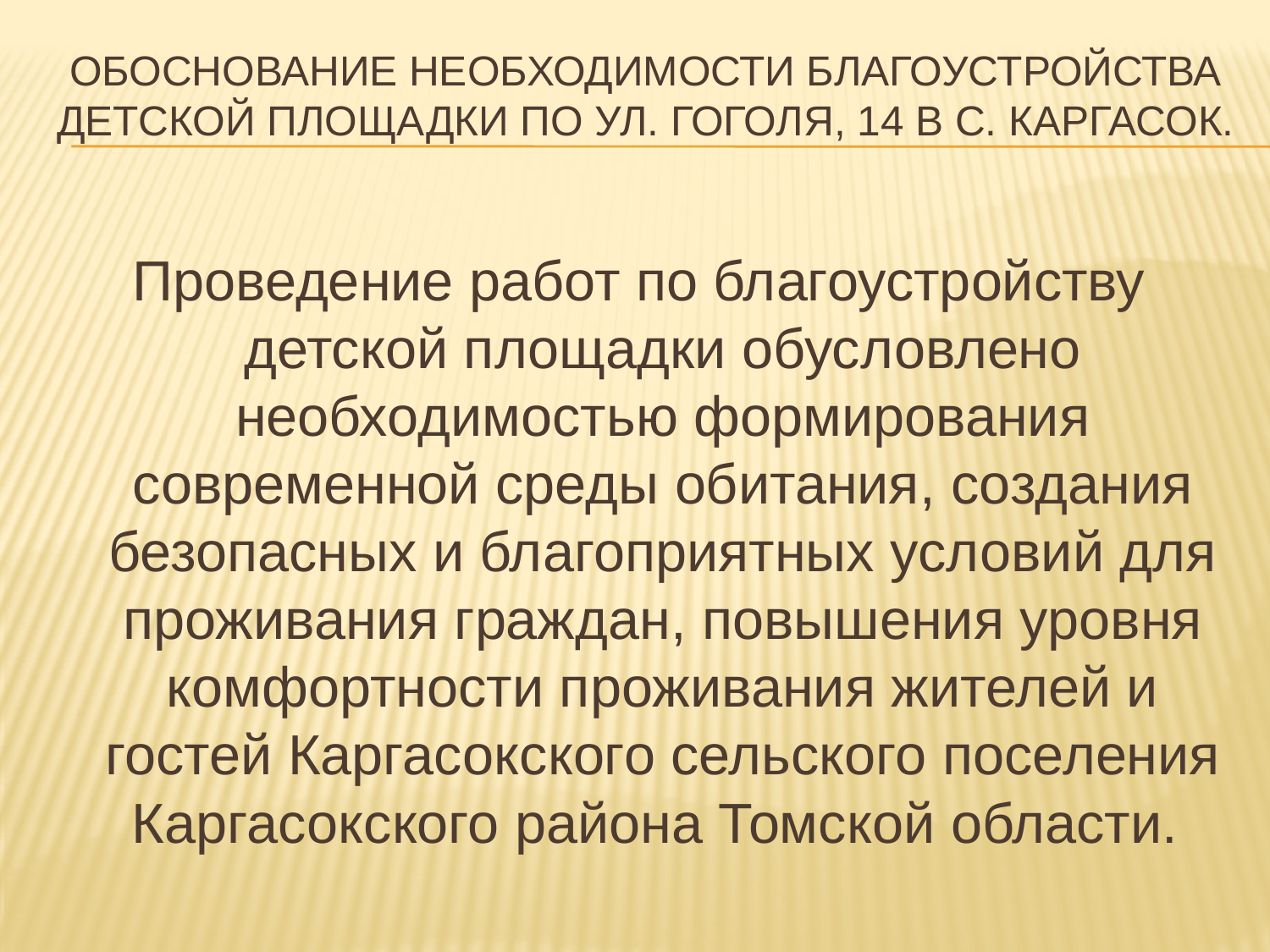

# Обоснование необходимости благоустройства детской площадки по ул. Гоголя, 14 в с. каргасок.
Проведение работ по благоустройству детской площадки обусловлено необходимостью формирования современной среды обитания, создания безопасных и благоприятных условий для проживания граждан, повышения уровня комфортности проживания жителей и гостей Каргасокского сельского поселения Каргасокского района Томской области.